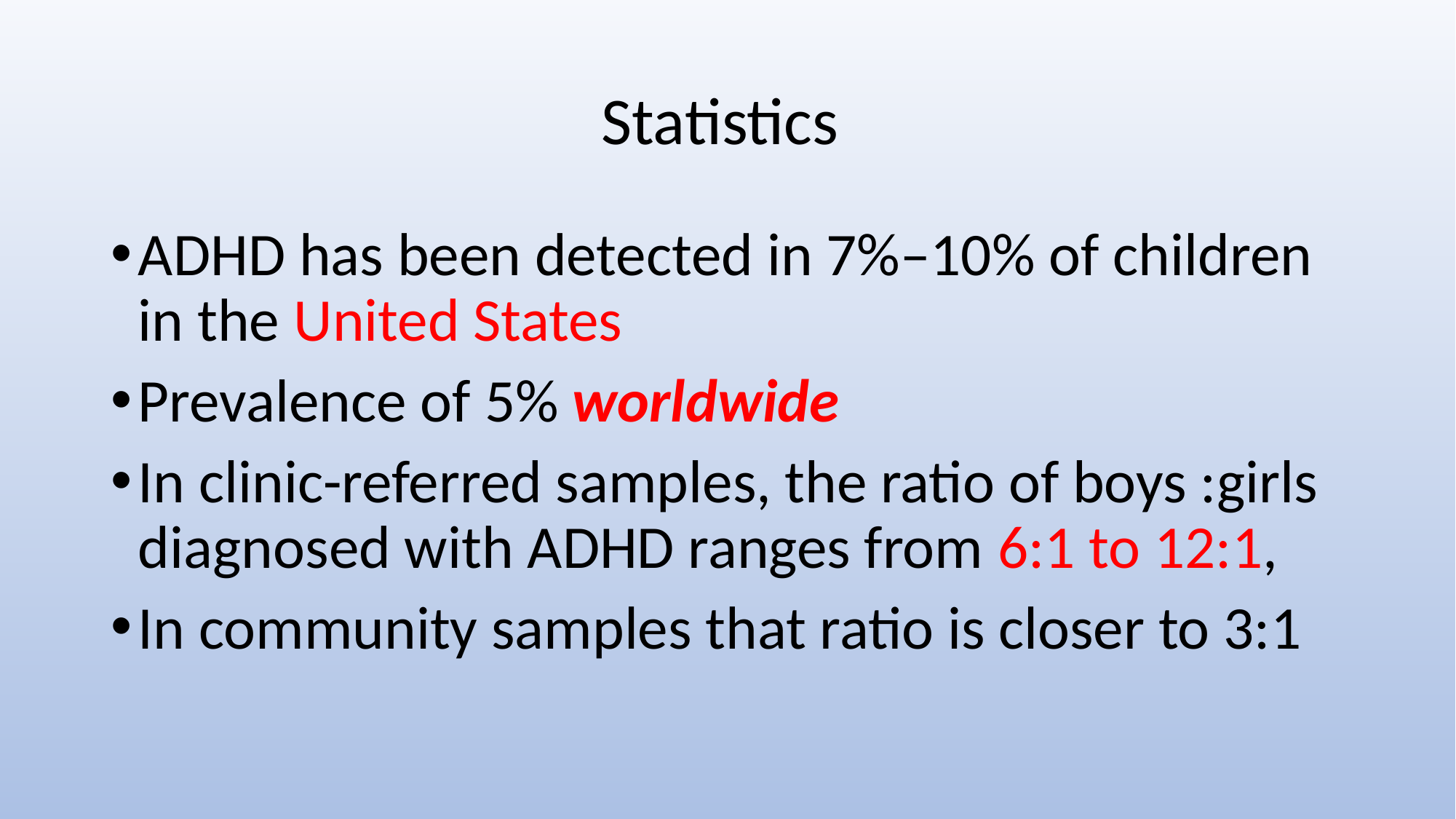

# Statistics
ADHD has been detected in 7%–10% of children in the United States
Prevalence of 5% worldwide
In clinic-referred samples, the ratio of boys :girls diagnosed with ADHD ranges from 6:1 to 12:1,
In community samples that ratio is closer to 3:1